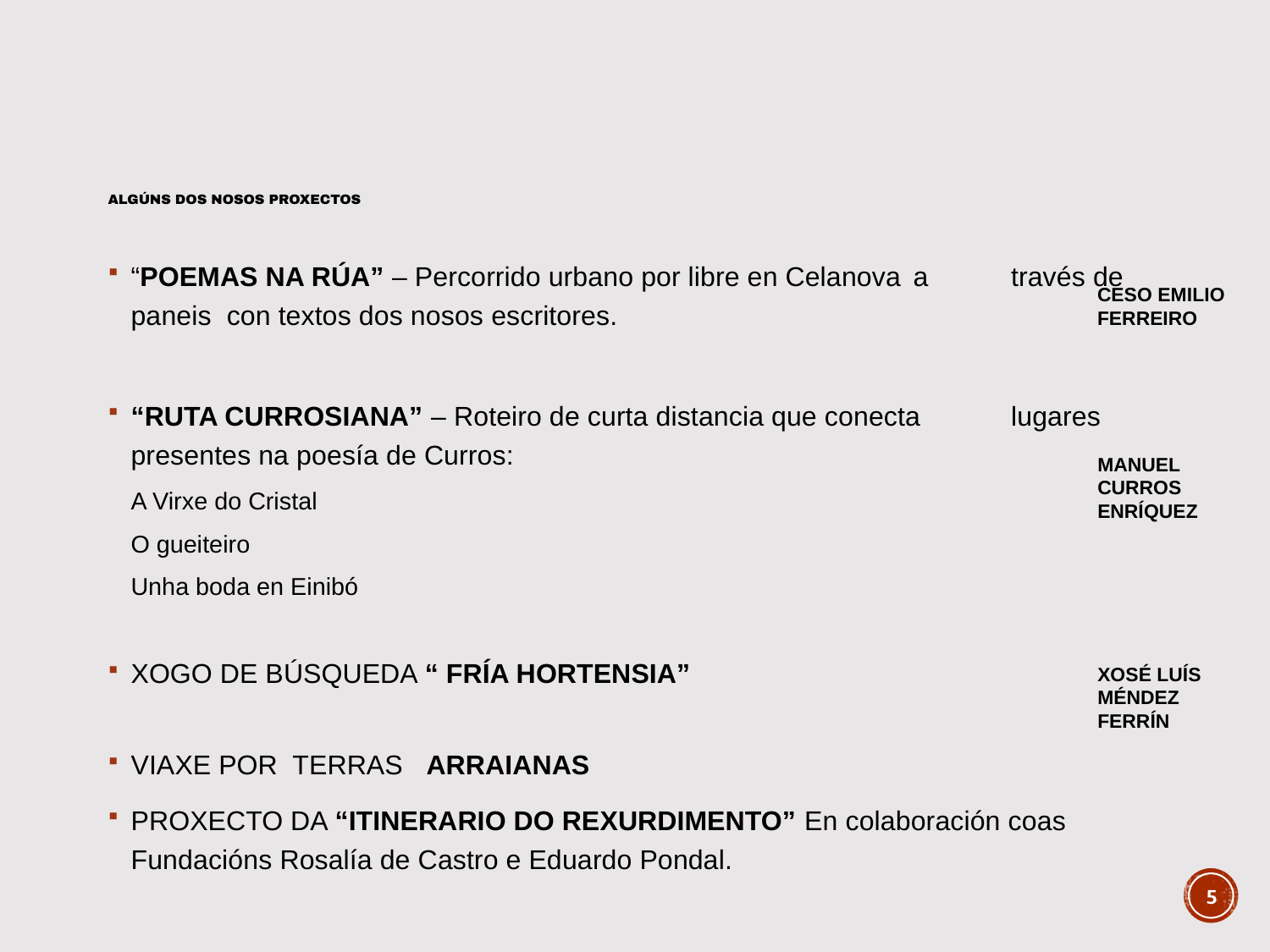

# algúns Dos nosos proxectos
“POEMAS NA RÚA” – Percorrido urbano por libre en Celanova 	a 		través de paneis  con textos dos nosos escritores.

“RUTA CURROSIANA” – Roteiro de curta distancia que conecta 				lugares presentes na poesía de Curros:
				A Virxe do Cristal
				O gueiteiro
				Unha boda en Einibó

XOGO DE BÚSQUEDA “ FRÍA HORTENSIA”

VIAXE POR  TERRAS   ARRAIANAS
PROXECTO DA “ITINERARIO DO REXURDIMENTO” En colaboración coas Fundacións Rosalía de Castro e Eduardo Pondal.

CESO EMILIO FERREIRO
MANUEL
CURROS
ENRÍQUEZ
XOSÉ LUÍS
MÉNDEZ FERRÍN
5